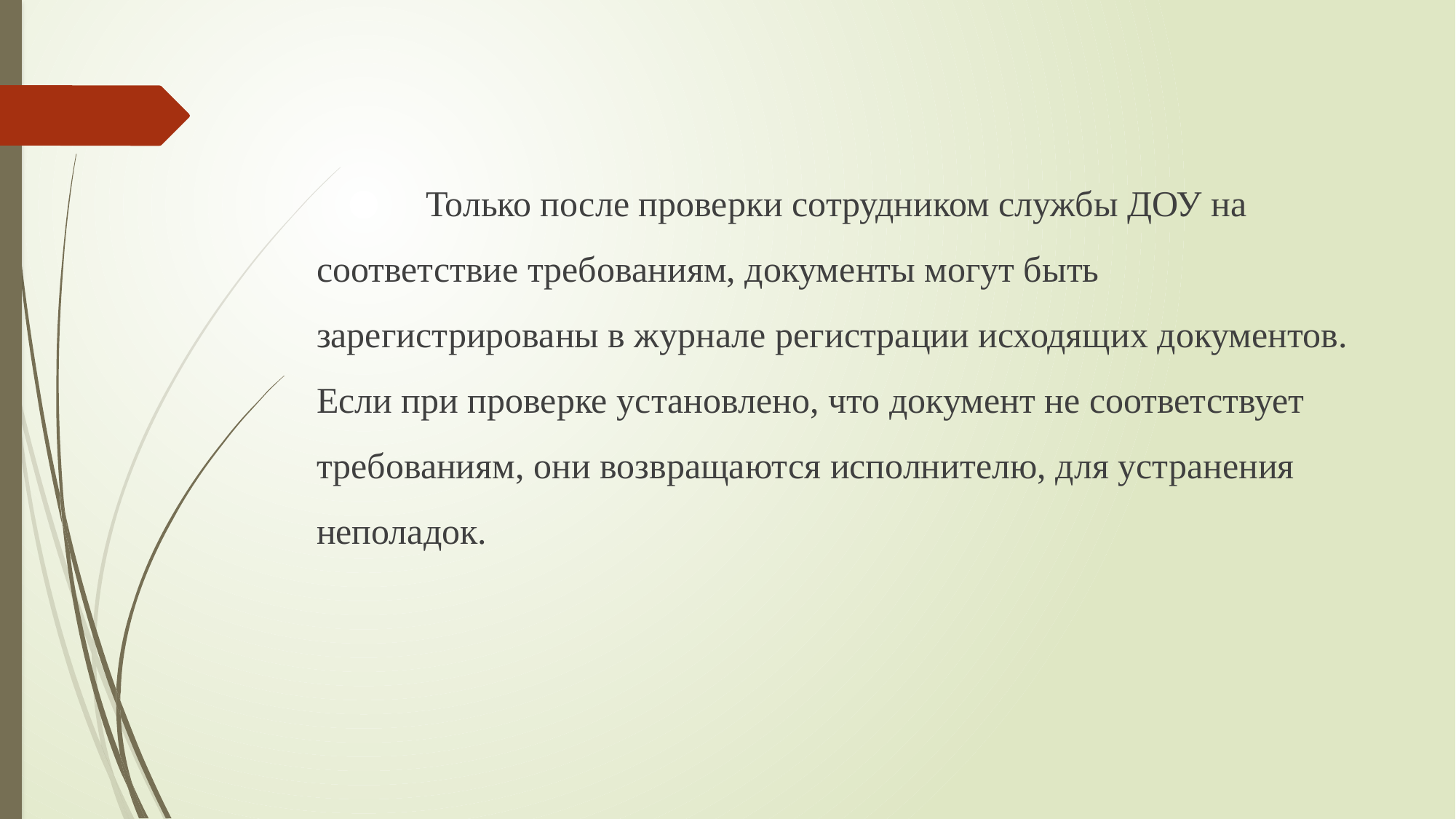

Только после проверки сотрудником службы ДОУ на соответствие требованиям, документы могут быть зарегистрированы в журнале регистрации исходящих документов. Если при проверке установлено, что документ не соответствует требованиям, они возвращаются исполнителю, для устранения неполадок.